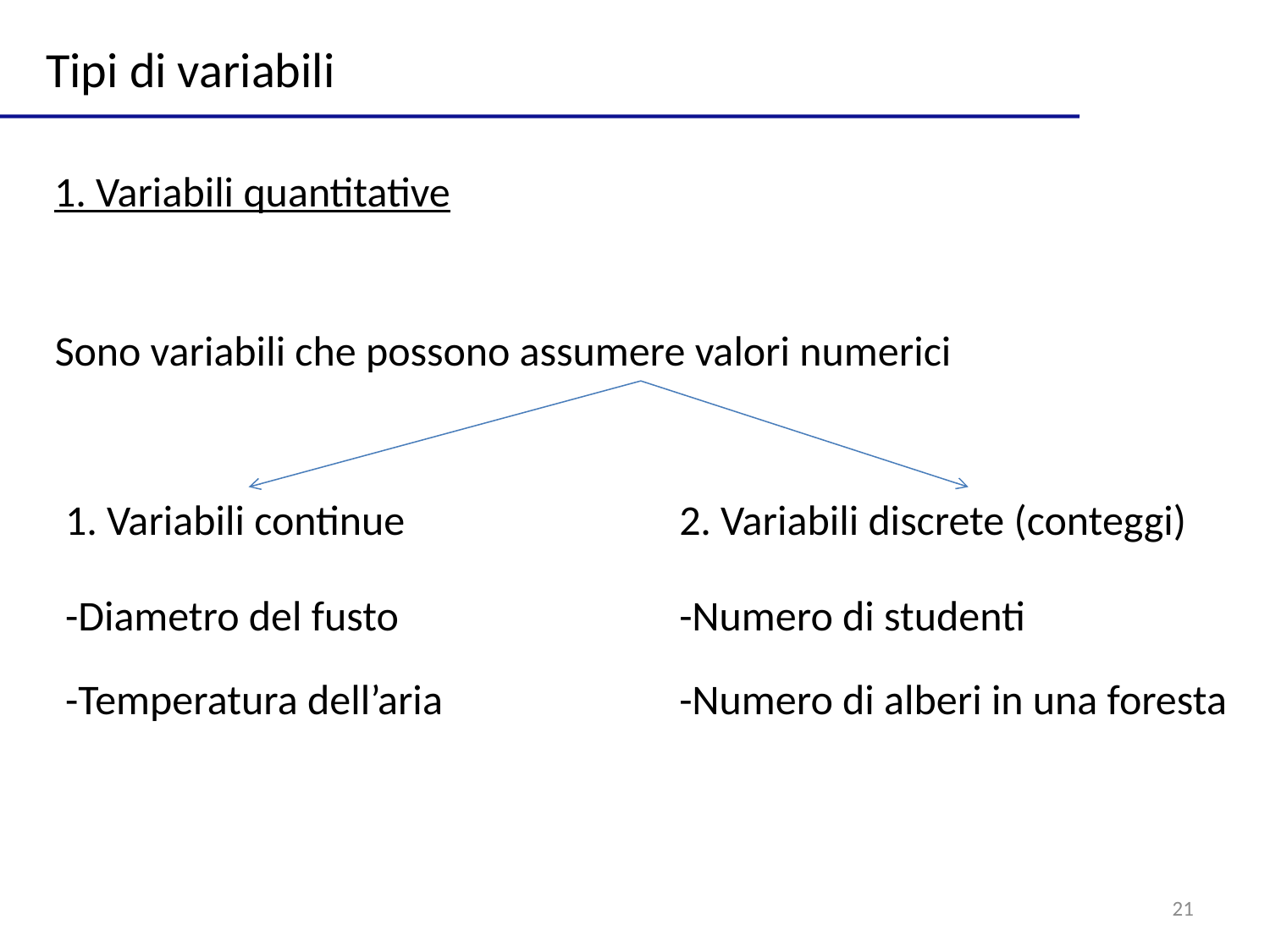

Tipi di variabili

1. Variabili quantitative
Sono variabili che possono assumere valori numerici
1. Variabili continue
2. Variabili discrete (conteggi)
-Diametro del fusto
-Numero di studenti
-Temperatura dell’aria
-Numero di alberi in una foresta
21